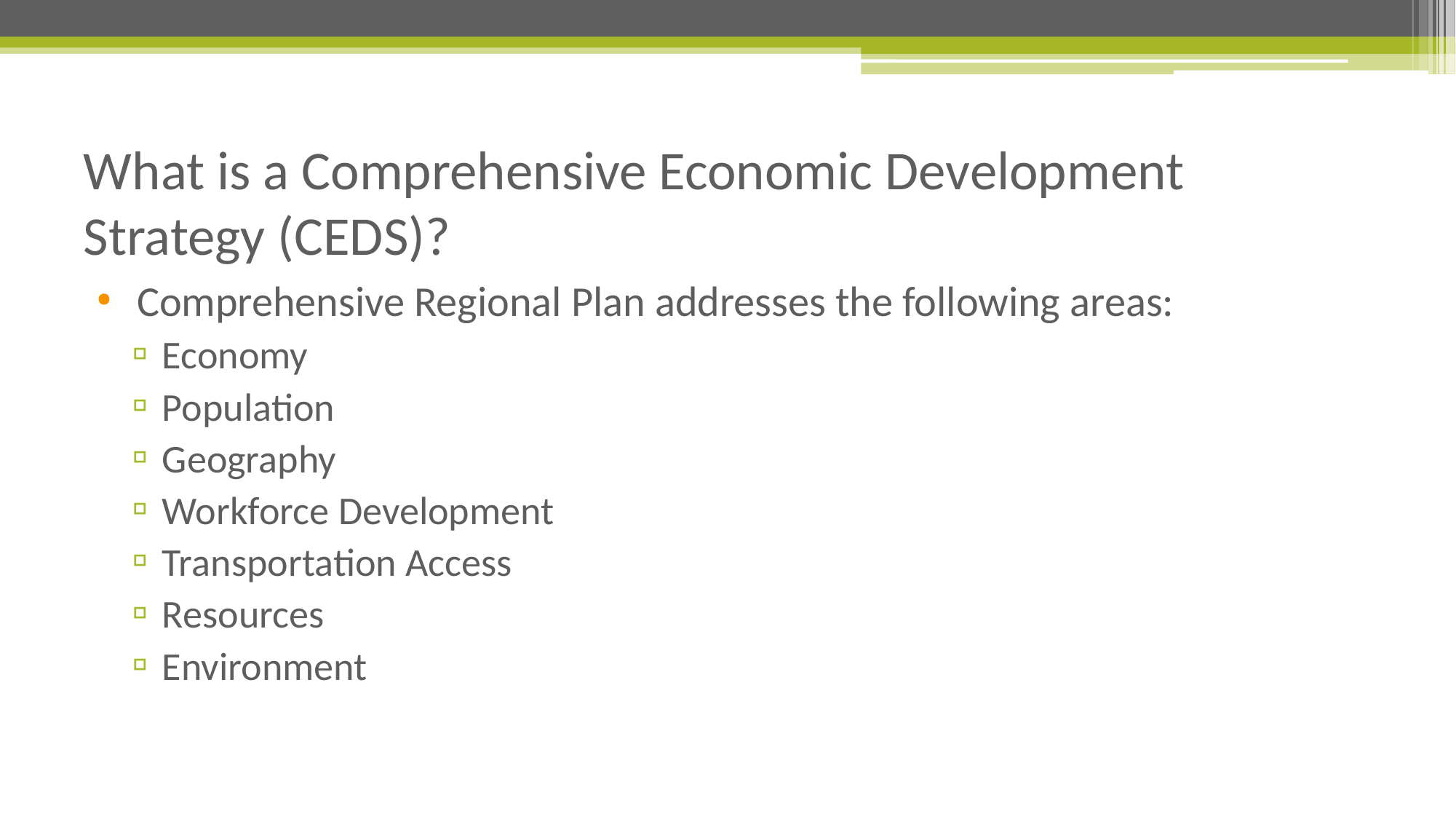

# What is a Comprehensive Economic Development Strategy (CEDS)?
 Comprehensive Regional Plan addresses the following areas:
Economy
Population
Geography
Workforce Development
Transportation Access
Resources
Environment